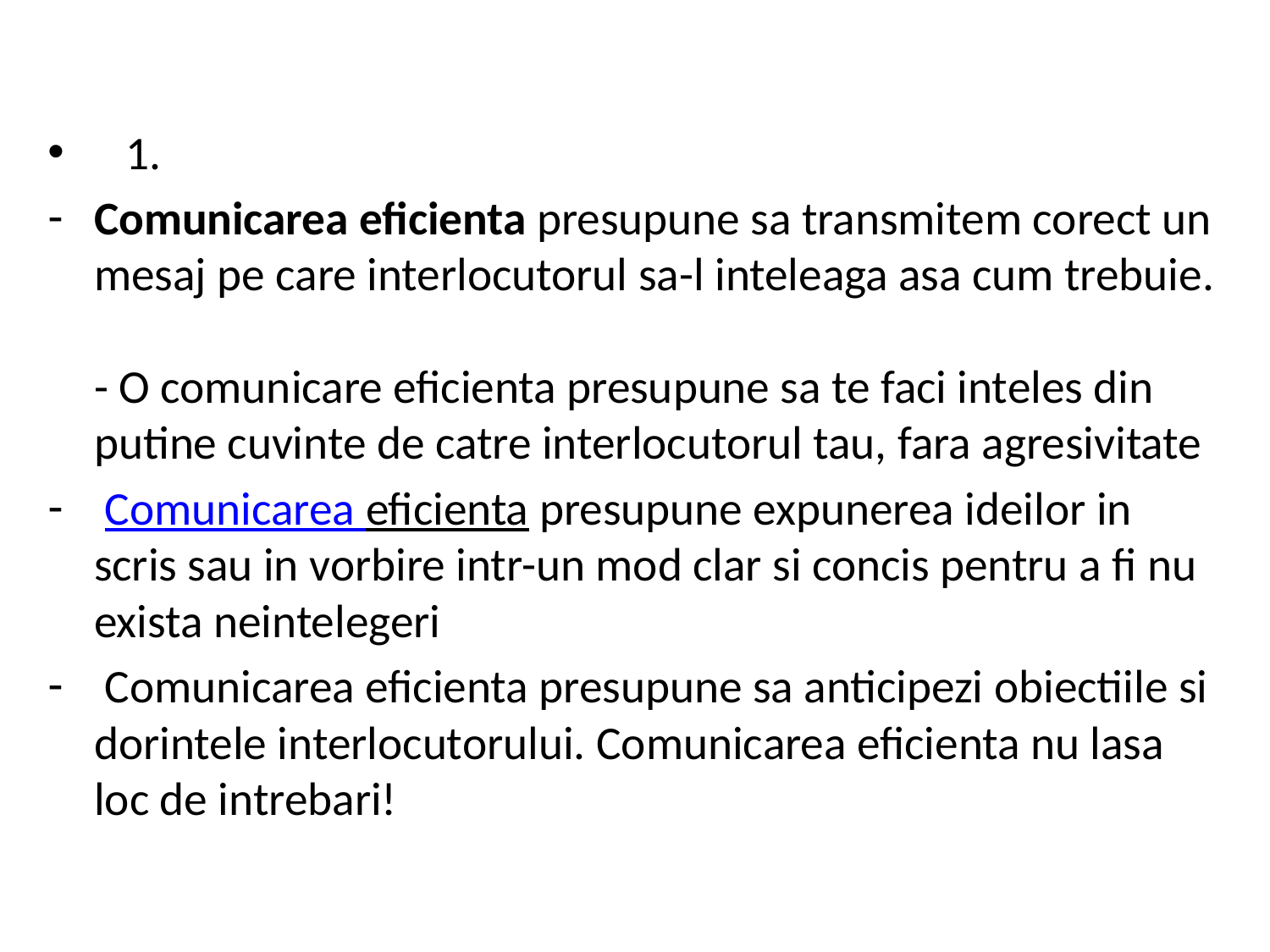

1.
Comunicarea eficienta presupune sa transmitem corect un mesaj pe care interlocutorul sa-l inteleaga asa cum trebuie.
- O comunicare eficienta presupune sa te faci inteles din putine cuvinte de catre interlocutorul tau, fara agresivitate
 Comunicarea eficienta presupune expunerea ideilor in scris sau in vorbire intr-un mod clar si concis pentru a fi nu exista neintelegeri
 Comunicarea eficienta presupune sa anticipezi obiectiile si dorintele interlocutorului. Comunicarea eficienta nu lasa loc de intrebari!